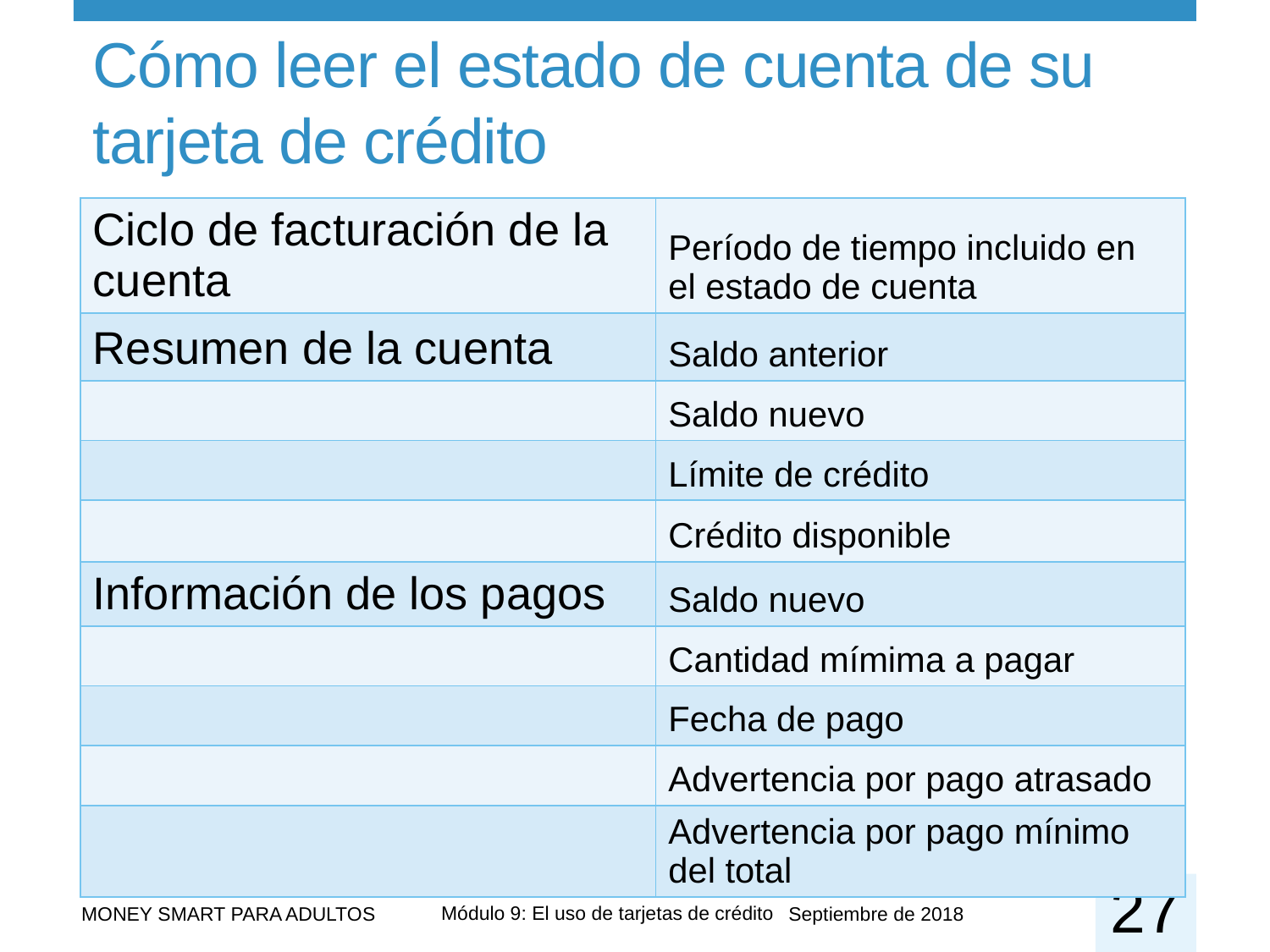

# Cómo leer el estado de cuenta de su tarjeta de crédito
| Ciclo de facturación de la cuenta | Período de tiempo incluido en el estado de cuenta |
| --- | --- |
| Resumen de la cuenta | Saldo anterior |
|  | Saldo nuevo |
|  | Límite de crédito |
|  | Crédito disponible |
| Información de los pagos | Saldo nuevo |
|  | Cantidad mímima a pagar |
|  | Fecha de pago |
|  | Advertencia por pago atrasado |
|  | Advertencia por pago mínimo del total |
27